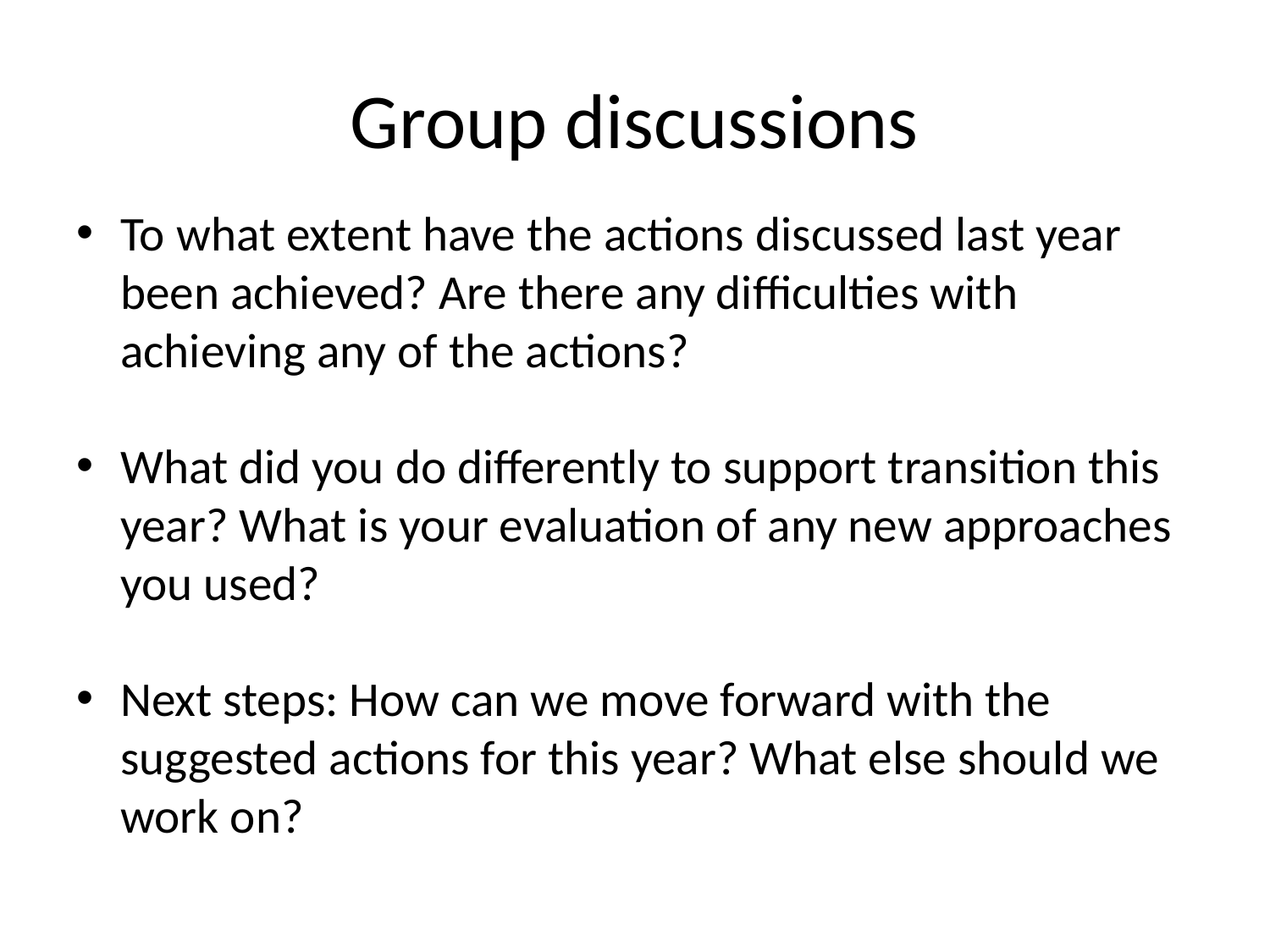

# Group discussions
To what extent have the actions discussed last year been achieved? Are there any difficulties with achieving any of the actions?

What did you do differently to support transition this year? What is your evaluation of any new approaches you used?

Next steps: How can we move forward with the suggested actions for this year? What else should we work on?